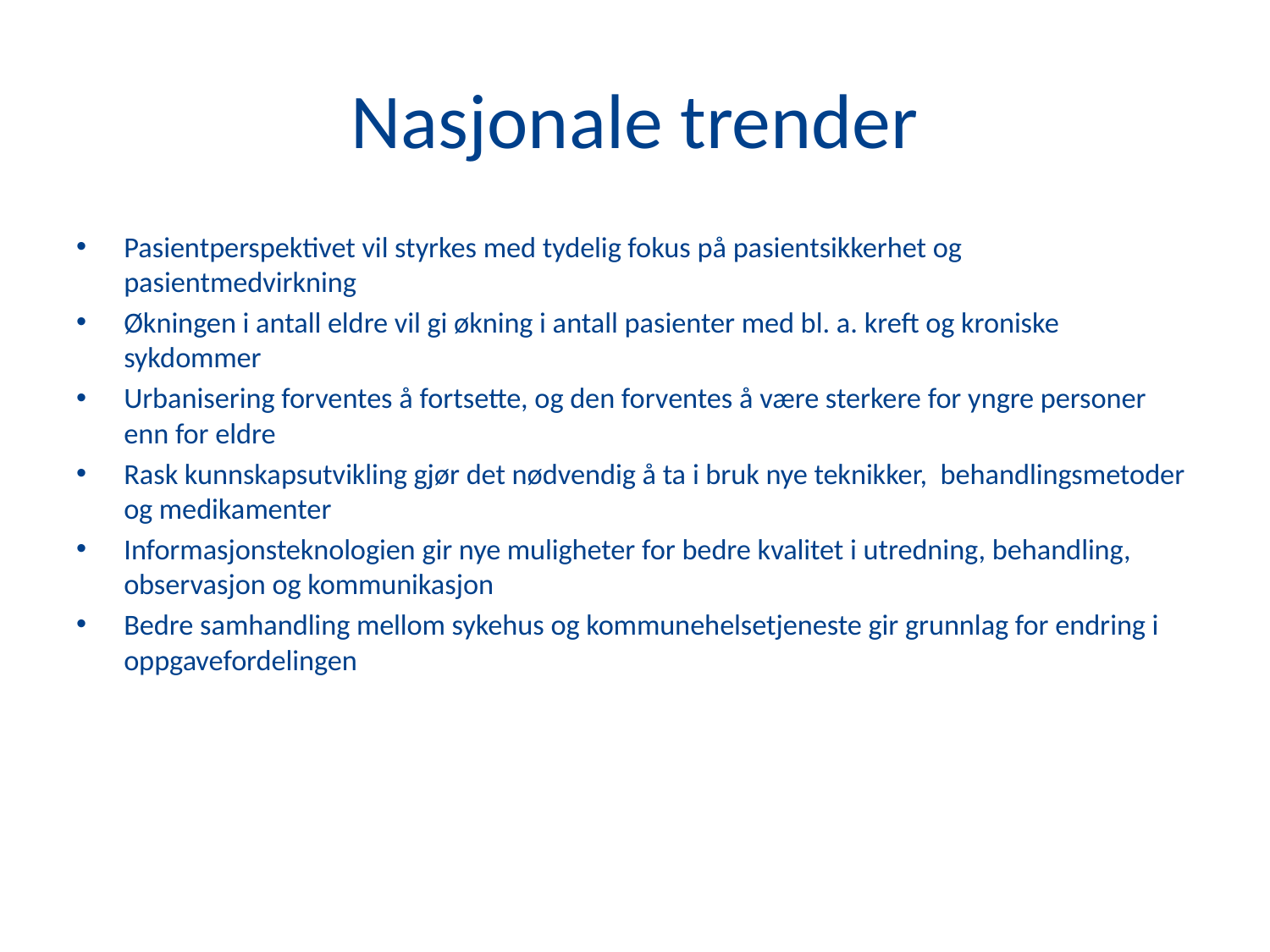

# Nasjonale trender
Pasientperspektivet vil styrkes med tydelig fokus på pasientsikkerhet og pasientmedvirkning
Økningen i antall eldre vil gi økning i antall pasienter med bl. a. kreft og kroniske sykdommer
Urbanisering forventes å fortsette, og den forventes å være sterkere for yngre personer enn for eldre
Rask kunnskapsutvikling gjør det nødvendig å ta i bruk nye teknikker,  behandlingsmetoder og medikamenter
Informasjonsteknologien gir nye muligheter for bedre kvalitet i utredning, behandling, observasjon og kommunikasjon
Bedre samhandling mellom sykehus og kommunehelsetjeneste gir grunnlag for endring i oppgavefordelingen